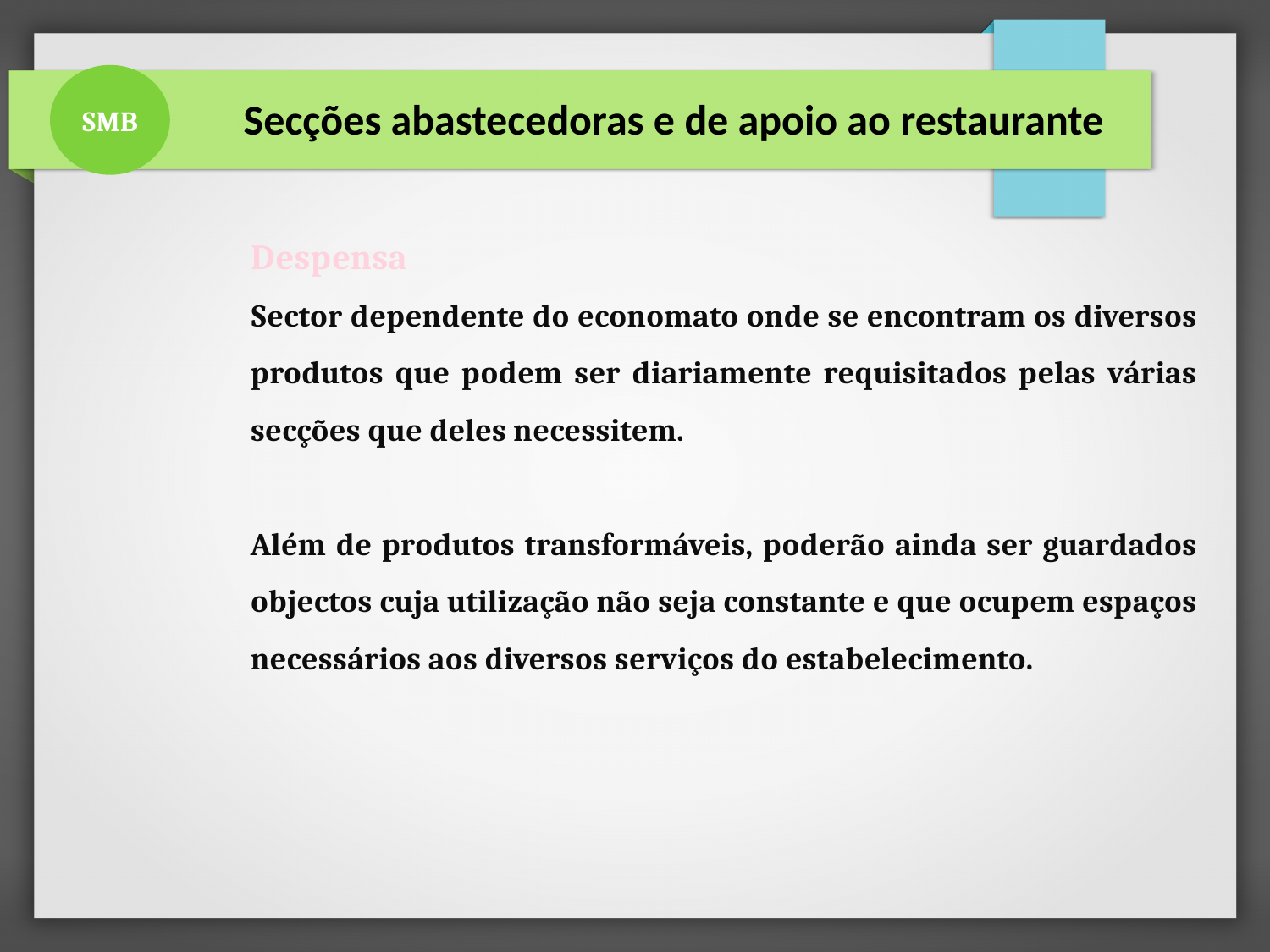

SMB
 Secções abastecedoras e de apoio ao restaurante

Despensa
Sector dependente do economato onde se encontram os diversos produtos que podem ser diariamente requisitados pelas várias secções que deles necessitem.

Além de produtos transformáveis, poderão ainda ser guardados objectos cuja utilização não seja constante e que ocupem espaços necessários aos diversos serviços do estabelecimento.